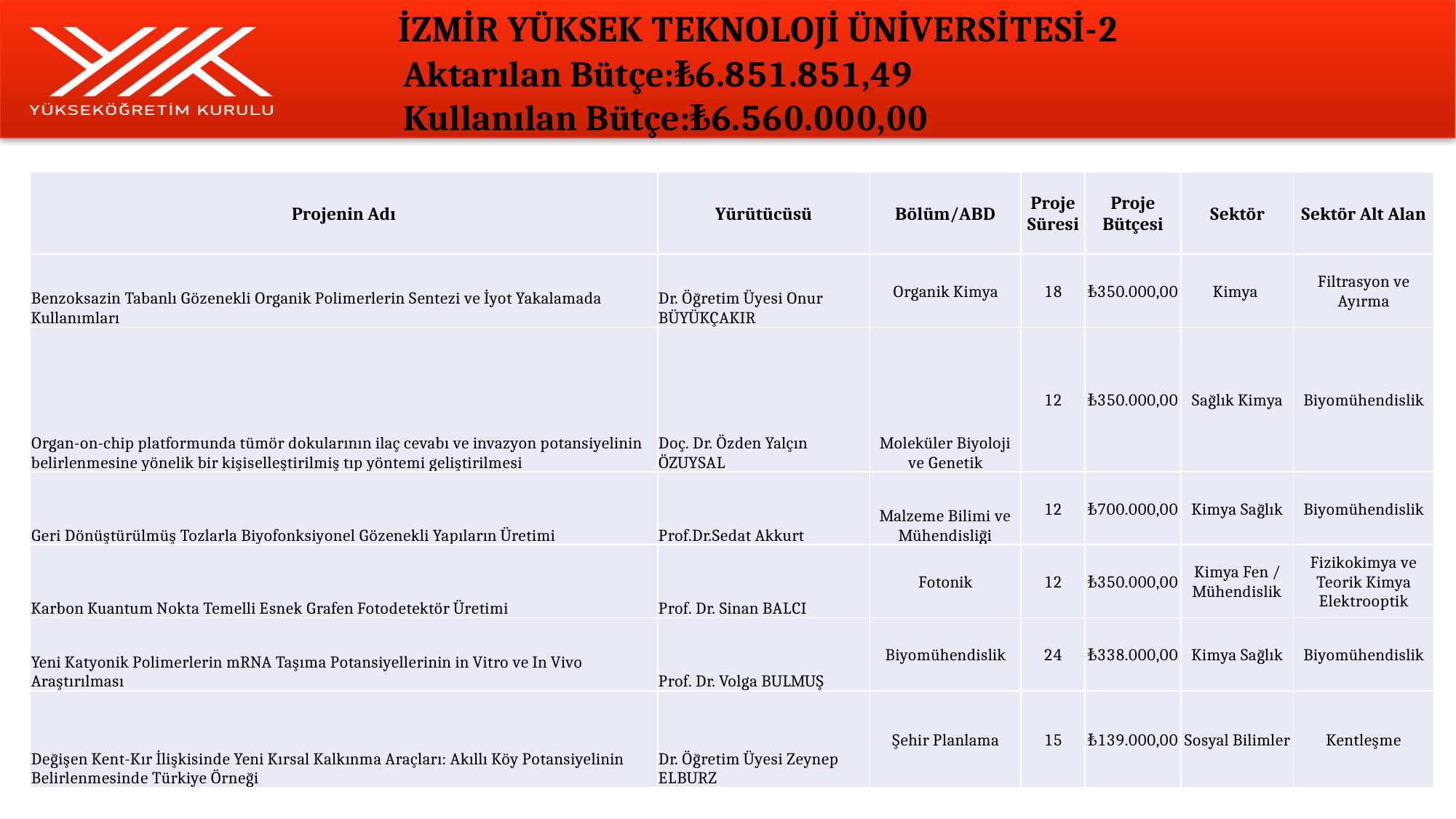

# İZMİR YÜKSEK TEKNOLOJİ ÜNİVERSİTESİ-2 Aktarılan Bütçe:₺6.851.851,49 Kullanılan Bütçe:₺6.560.000,00
| Projenin Adı | Yürütücüsü | Bölüm/ABD | Proje Süresi | Proje Bütçesi | Sektör | Sektör Alt Alan |
| --- | --- | --- | --- | --- | --- | --- |
| Benzoksazin Tabanlı Gözenekli Organik Polimerlerin Sentezi ve İyot Yakalamada Kullanımları | Dr. Öğretim Üyesi Onur BÜYÜKÇAKIR | Organik Kimya | 18 | ₺350.000,00 | Kimya | Filtrasyon ve Ayırma |
| Organ-on-chip platformunda tümör dokularının ilaç cevabı ve invazyon potansiyelinin belirlenmesine yönelik bir kişiselleştirilmiş tıp yöntemi geliştirilmesi | Doç. Dr. Özden Yalçın ÖZUYSAL | Moleküler Biyoloji ve Genetik | 12 | ₺350.000,00 | Sağlık Kimya | Biyomühendislik |
| Geri Dönüştürülmüş Tozlarla Biyofonksiyonel Gözenekli Yapıların Üretimi | Prof.Dr.Sedat Akkurt | Malzeme Bilimi ve Mühendisliği | 12 | ₺700.000,00 | Kimya Sağlık | Biyomühendislik |
| Karbon Kuantum Nokta Temelli Esnek Grafen Fotodetektör Üretimi | Prof. Dr. Sinan BALCI | Fotonik | 12 | ₺350.000,00 | Kimya Fen / Mühendislik | Fizikokimya ve Teorik Kimya Elektrooptik |
| Yeni Katyonik Polimerlerin mRNA Taşıma Potansiyellerinin in Vitro ve In Vivo Araştırılması | Prof. Dr. Volga BULMUŞ | Biyomühendislik | 24 | ₺338.000,00 | Kimya Sağlık | Biyomühendislik |
| Değişen Kent-Kır İlişkisinde Yeni Kırsal Kalkınma Araçları: Akıllı Köy Potansiyelinin Belirlenmesinde Türkiye Örneği | Dr. Öğretim Üyesi Zeynep ELBURZ | Şehir Planlama | 15 | ₺139.000,00 | Sosyal Bilimler | Kentleşme |